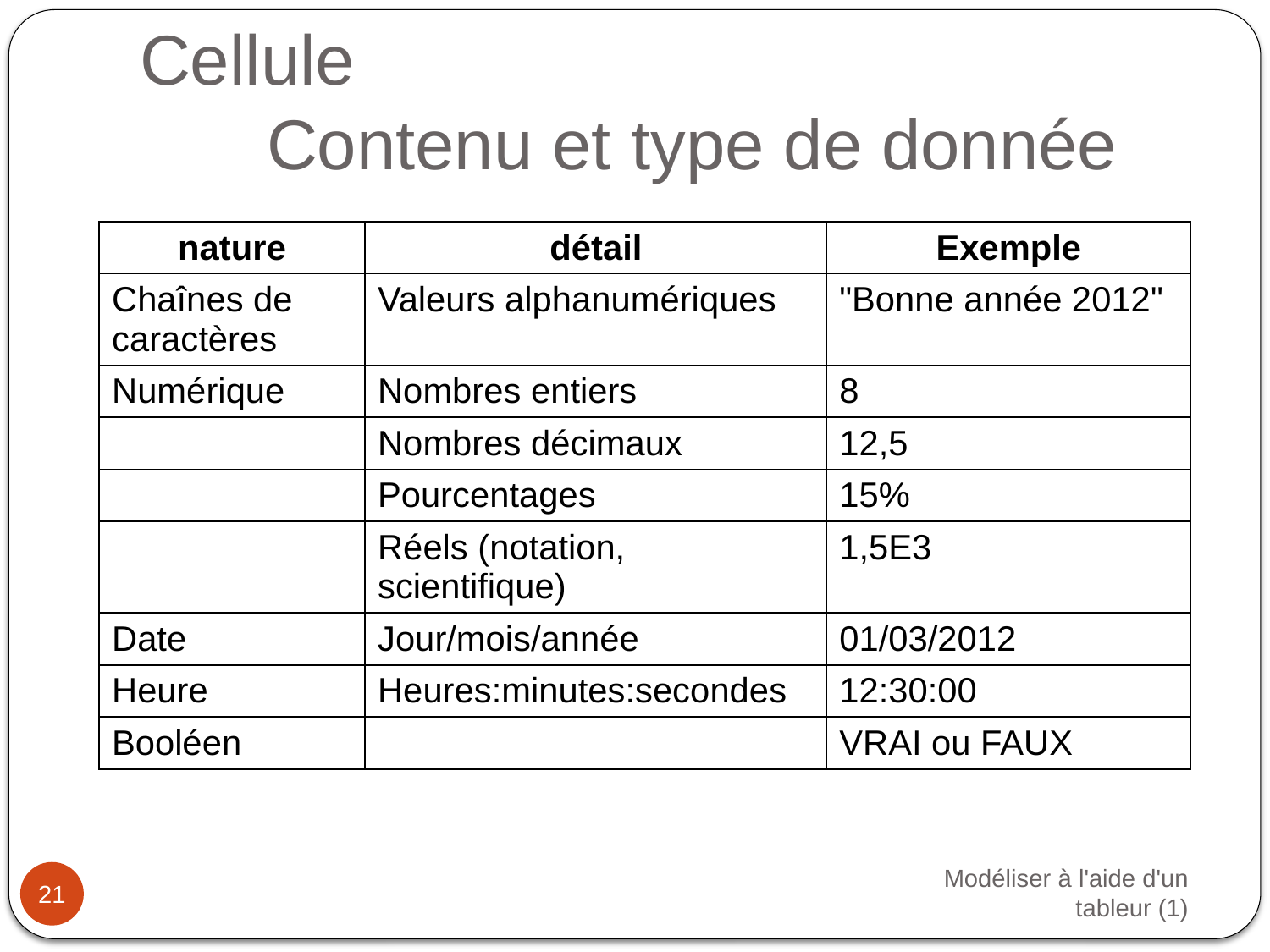

# Cellule Contenu et type de donnée
| nature | détail | Exemple |
| --- | --- | --- |
| Chaînes de caractères | Valeurs alphanumériques | "Bonne année 2012" |
| Numérique | Nombres entiers | 8 |
|  | Nombres décimaux | 12,5 |
|  | Pourcentages | 15% |
|  | Réels (notation, scientifique) | 1,5E3 |
| Date | Jour/mois/année | 01/03/2012 |
| Heure | Heures:minutes:secondes | 12:30:00 |
| Booléen |  | VRAI ou FAUX |
Modéliser à l'aide d'un tableur (1)
21